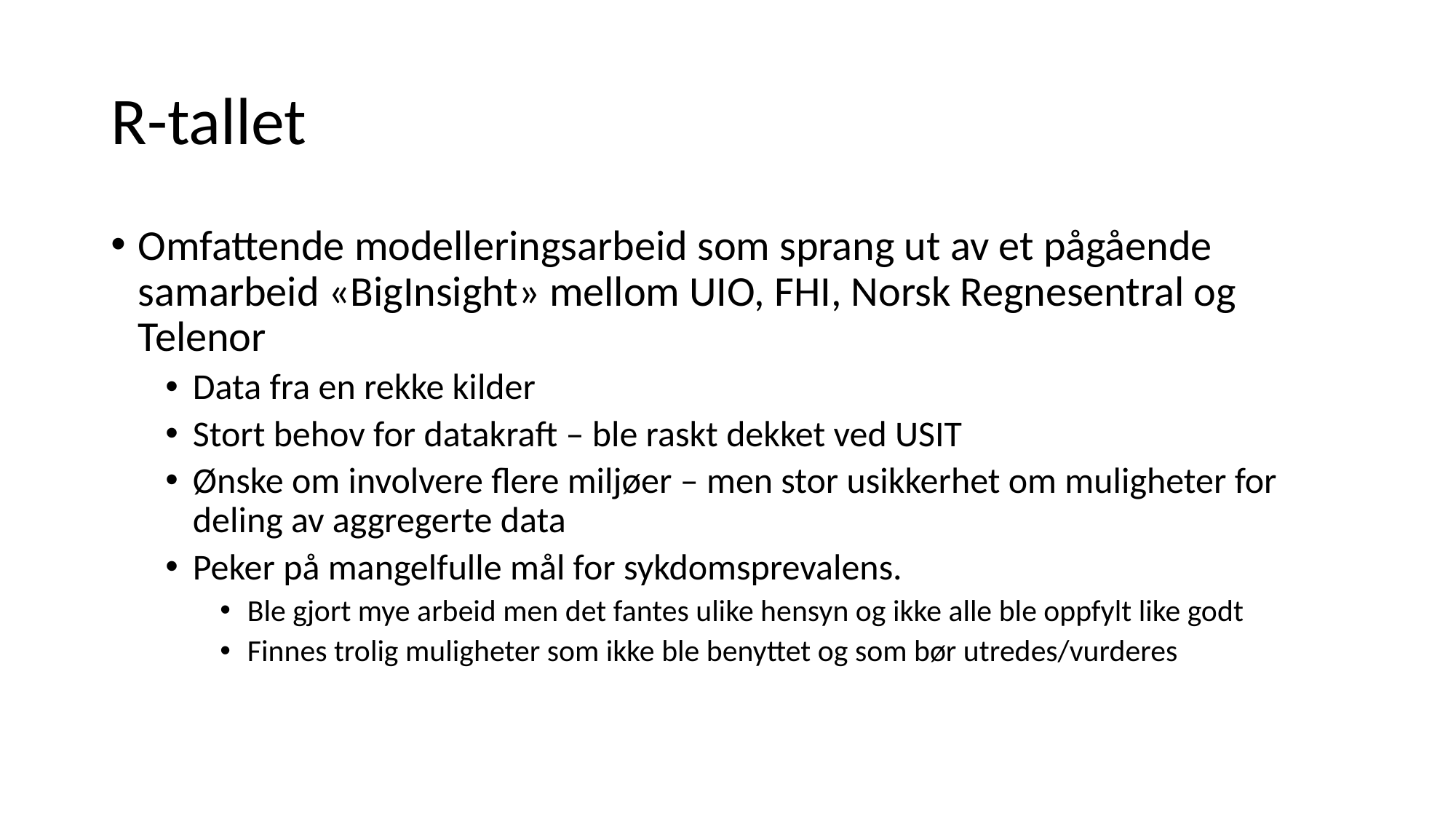

# R-tallet
Omfattende modelleringsarbeid som sprang ut av et pågående  samarbeid «BigInsight» mellom UIO, FHI, Norsk Regnesentral og Telenor
Data fra en rekke kilder
Stort behov for datakraft – ble raskt dekket ved USIT
Ønske om involvere flere miljøer – men stor usikkerhet om muligheter for deling av aggregerte data
Peker på mangelfulle mål for sykdomsprevalens.
Ble gjort mye arbeid men det fantes ulike hensyn og ikke alle ble oppfylt like godt
Finnes trolig muligheter som ikke ble benyttet og som bør utredes/vurderes